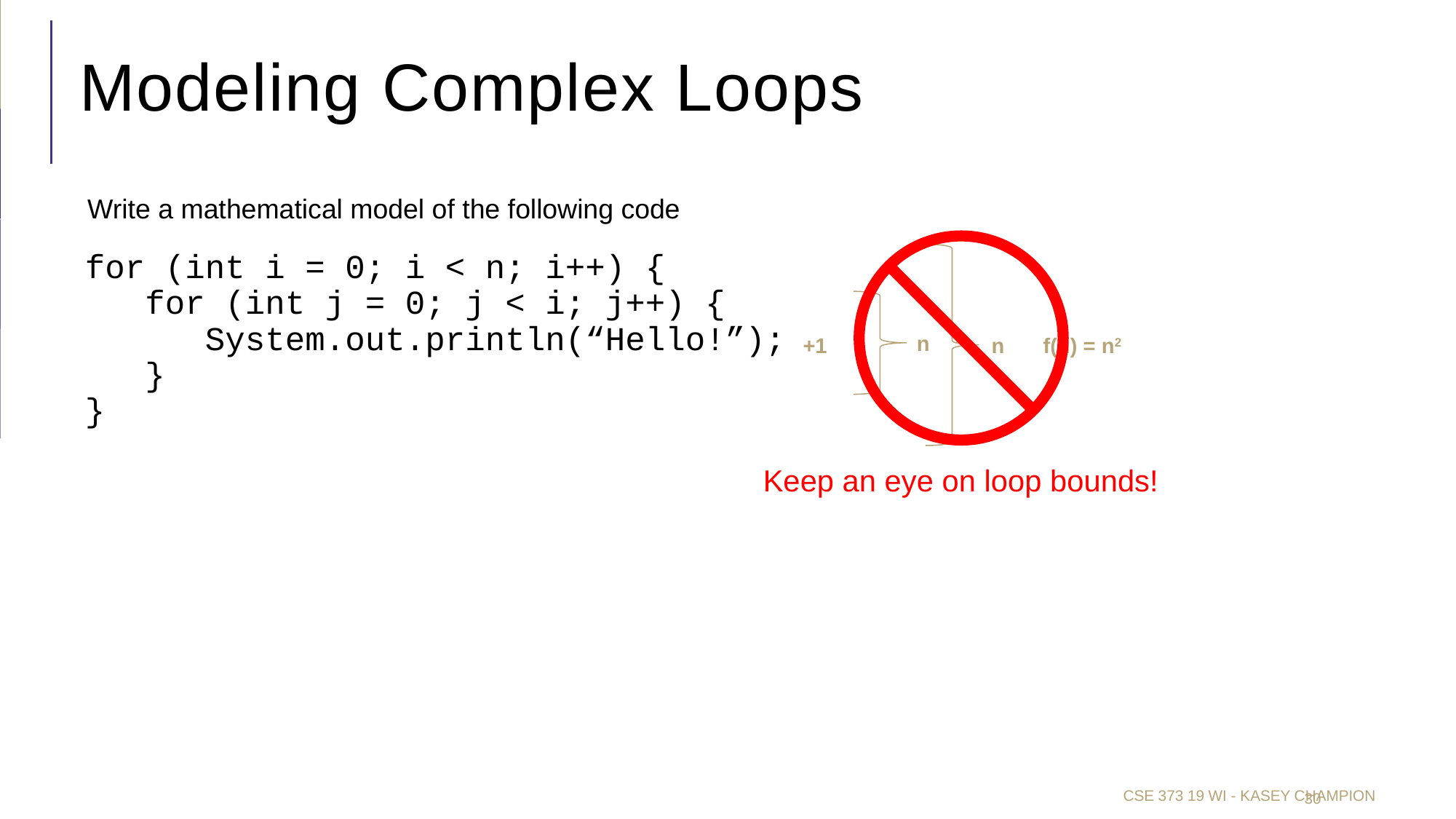

# Modeling Complex Loops
Write a mathematical model of the following code

for (int i = 0; i < n; i++) {
   for (int j = 0; j < i; j++) {
      System.out.println(“Hello!”);
   }
}

n
f(n) = n2
+1
n
Keep an eye on loop bounds!
CSE 373 19 wi - Kasey Champion
30